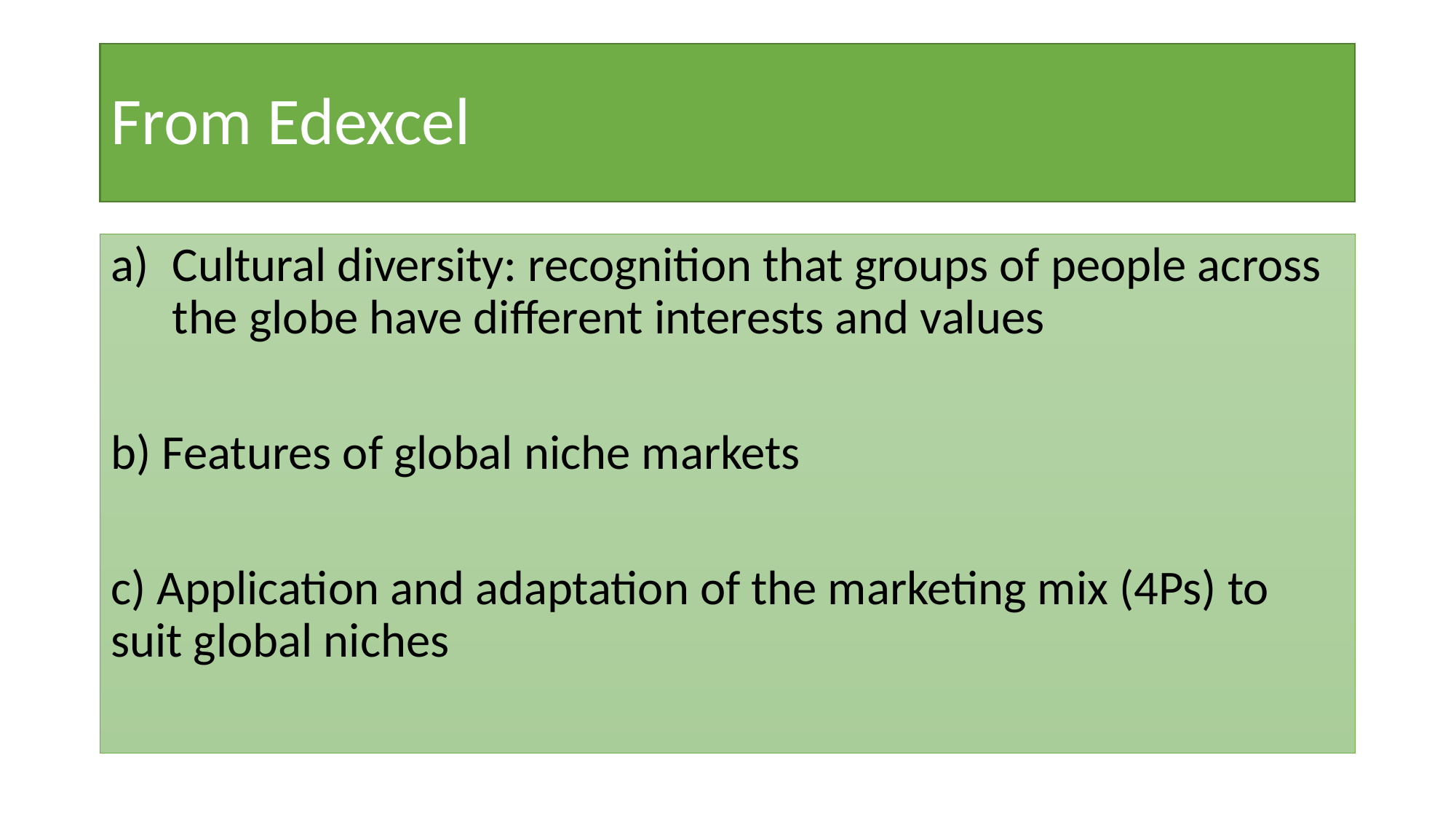

# From Edexcel
Cultural diversity: recognition that groups of people across the globe have different interests and values

b) Features of global niche markets

c) Application and adaptation of the marketing mix (4Ps) to suit global niches